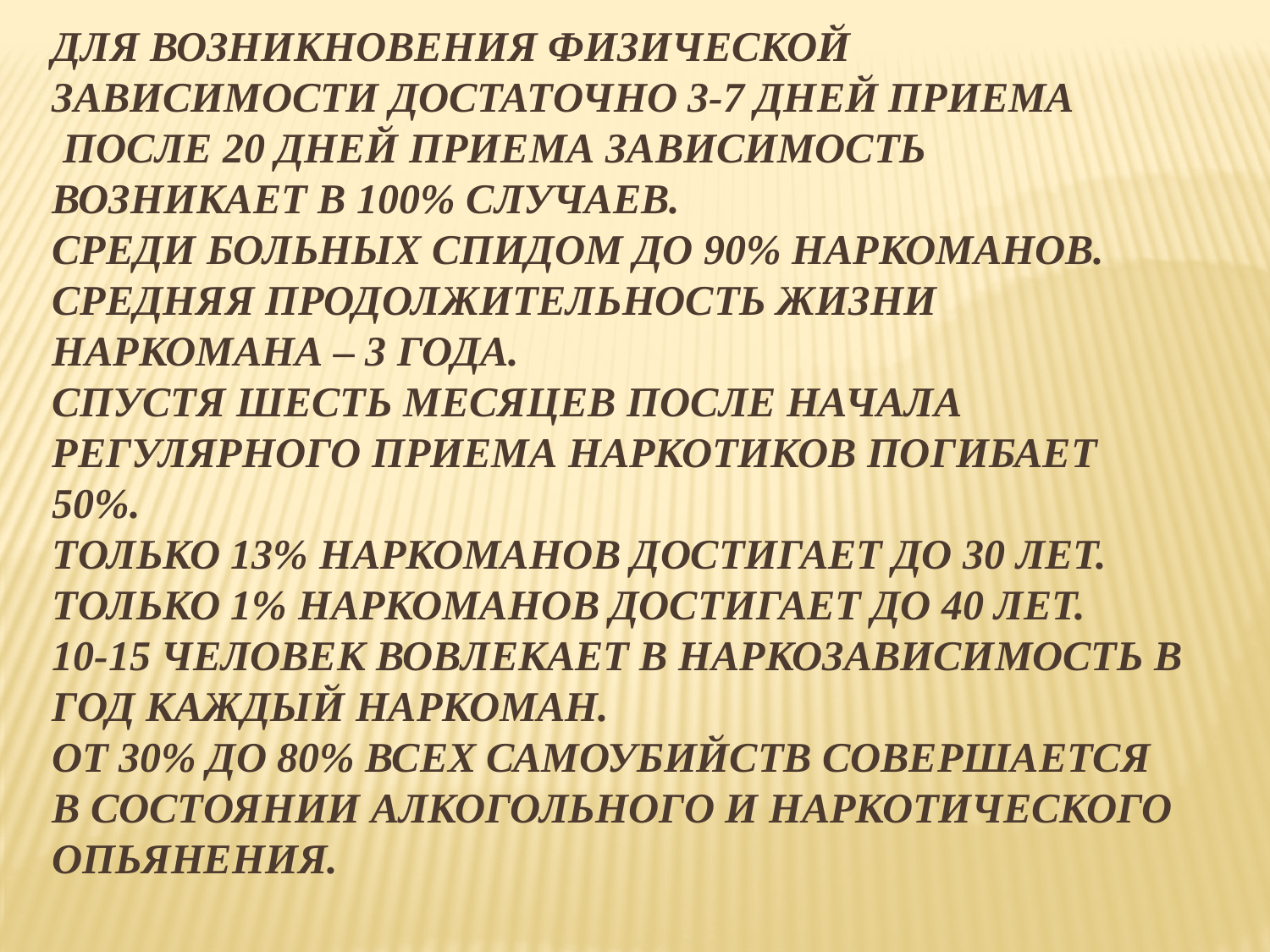

Для возникновения физической зависимости достаточно 3-7 дней приема
 После 20 дней приема зависимость возникает в 100% случаев.
Среди больных СПИДом до 90% наркоманов.
Средняя продолжительность жизни наркомана – 3 года.
Спустя шесть месяцев после начала регулярного приема наркотиков погибает 50%.
Только 13% наркоманов достигает до 30 лет.
Только 1% наркоманов достигает до 40 лет.
10-15 человек вовлекает в наркозависимость в год каждый наркоман.
От 30% до 80% всех самоубийств совершается в состоянии алкогольного и наркотического опьянения.